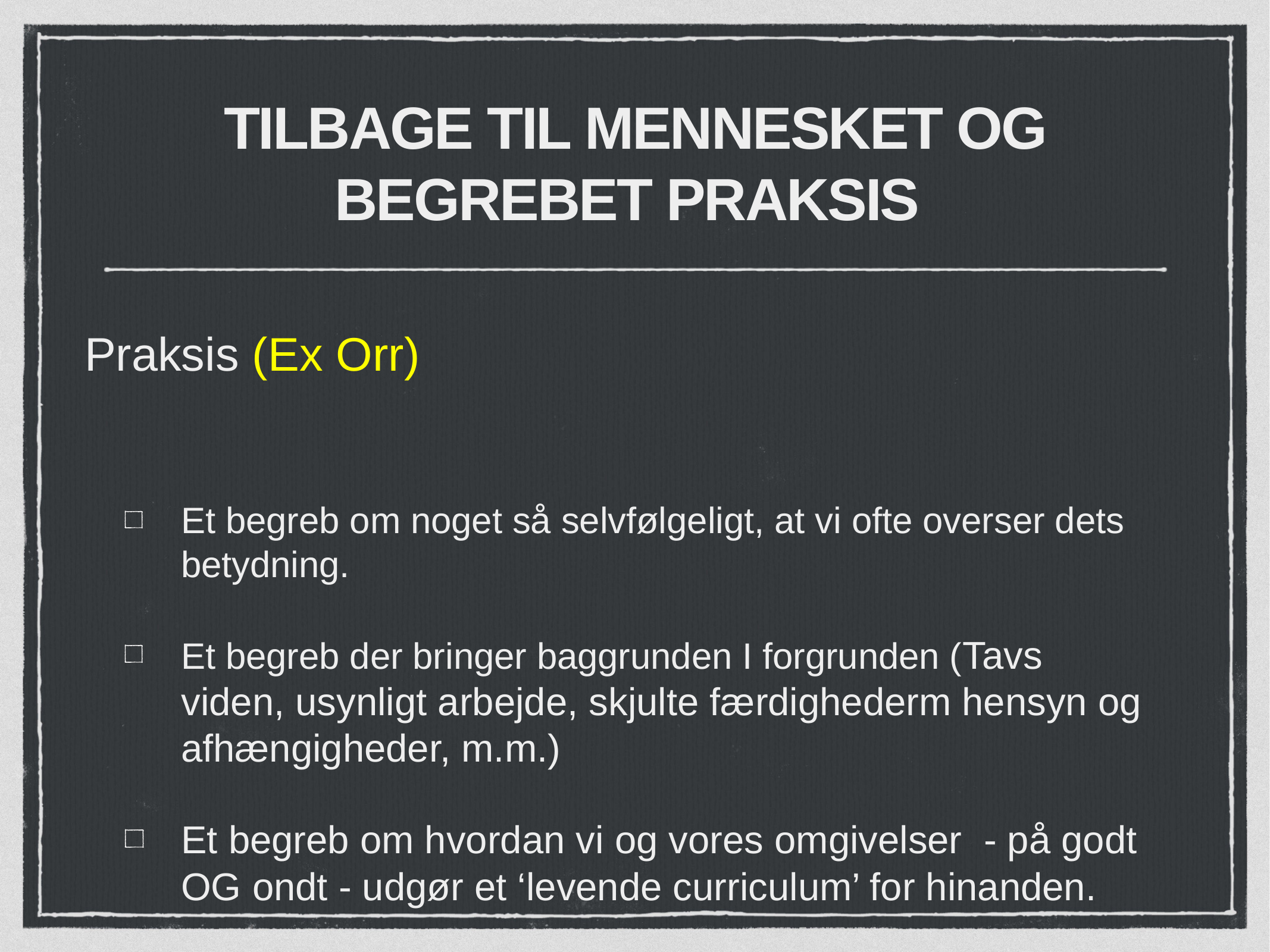

# TILBAGE TIL MENNESKET OG BEGREBET PRAKSIS
Praksis (Ex Orr)

Et begreb om noget så selvfølgeligt, at vi ofte overser dets betydning.
Et begreb der bringer baggrunden I forgrunden (Tavs viden, usynligt arbejde, skjulte færdighederm hensyn og afhængigheder, m.m.)
Et begreb om hvordan vi og vores omgivelser  - på godt OG ondt - udgør et ‘levende curriculum’ for hinanden.